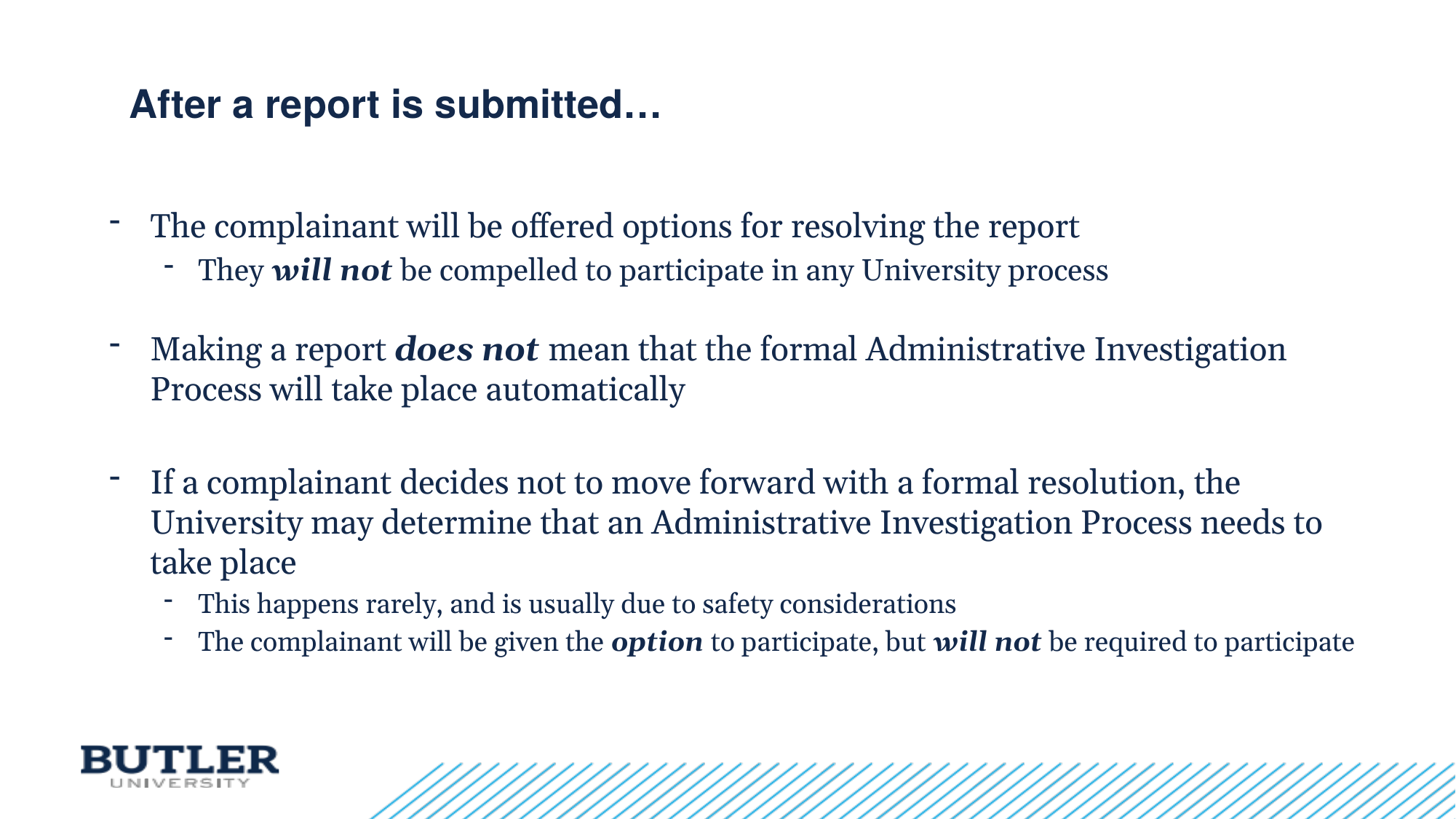

# After a report is submitted…
The complainant will be offered options for resolving the report
They will not be compelled to participate in any University process

Making a report does not mean that the formal Administrative Investigation Process will take place automatically

If a complainant decides not to move forward with a formal resolution, the University may determine that an Administrative Investigation Process needs to take place
This happens rarely, and is usually due to safety considerations
The complainant will be given the option to participate, but will not be required to participate